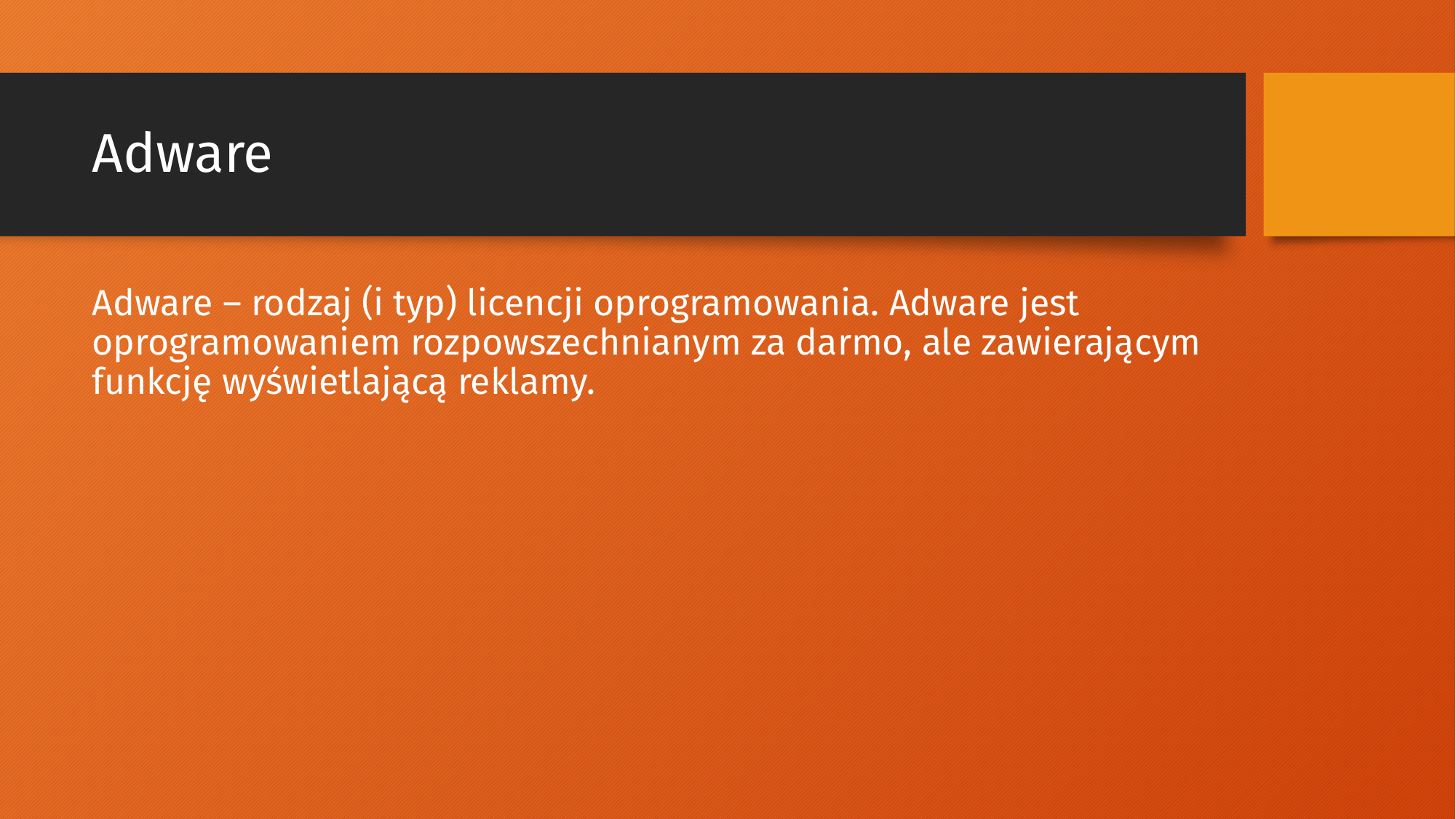

# Adware
Adware – rodzaj (i typ) licencji oprogramowania. Adware jest oprogramowaniem rozpowszechnianym za darmo, ale zawierającym funkcję wyświetlającą reklamy.